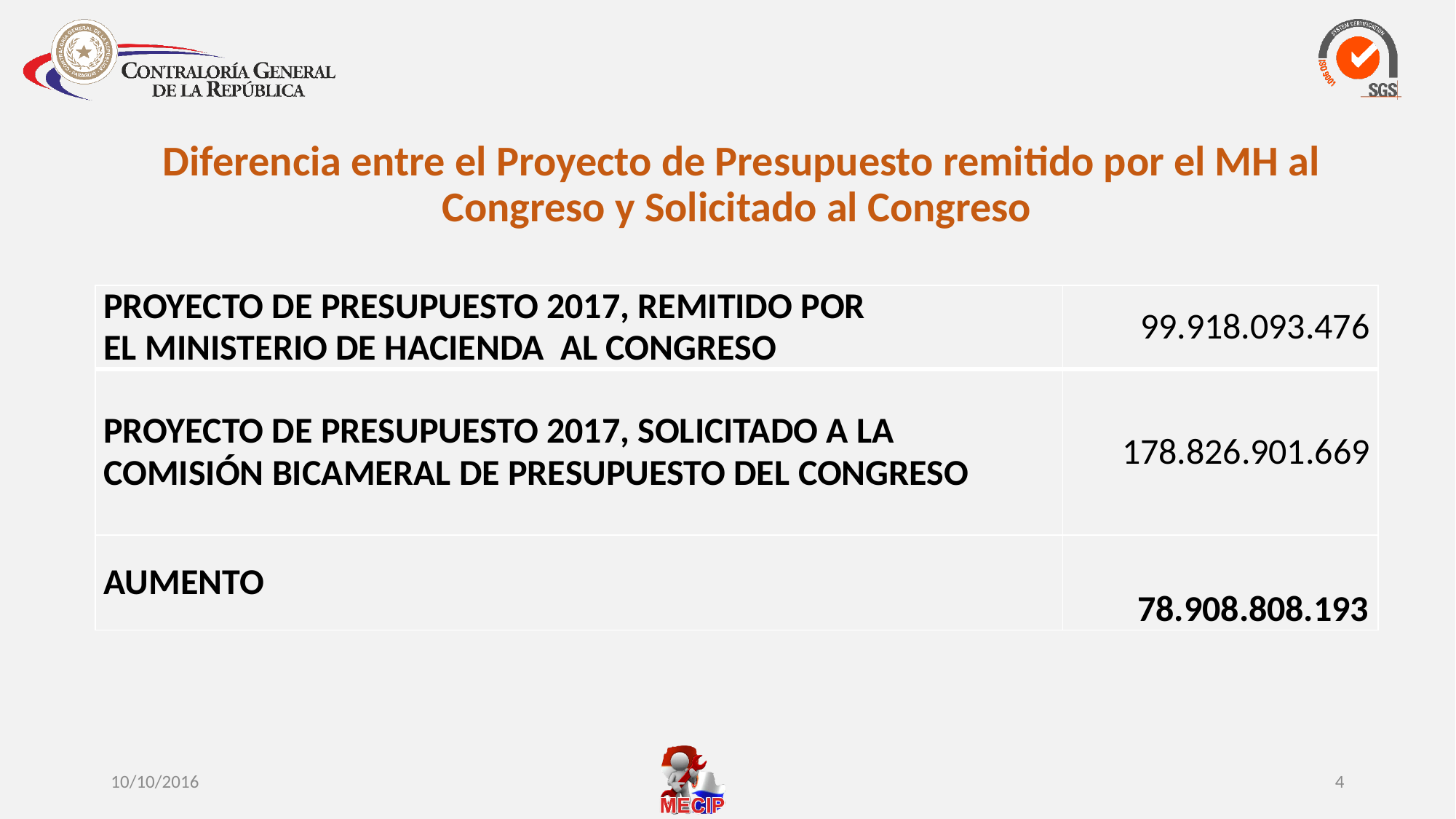

Diferencia entre el Proyecto de Presupuesto remitido por el MH al Congreso y Solicitado al Congreso
| PROYECTO DE PRESUPUESTO 2017, REMITIDO POR EL MINISTERIO DE HACIENDA AL CONGRESO | 99.918.093.476 |
| --- | --- |
| PROYECTO DE PRESUPUESTO 2017, SOLICITADO A LA COMISIÓN BICAMERAL DE PRESUPUESTO DEL CONGRESO | 178.826.901.669 |
| AUMENTO | 78.908.808.193 |
10/10/2016
4